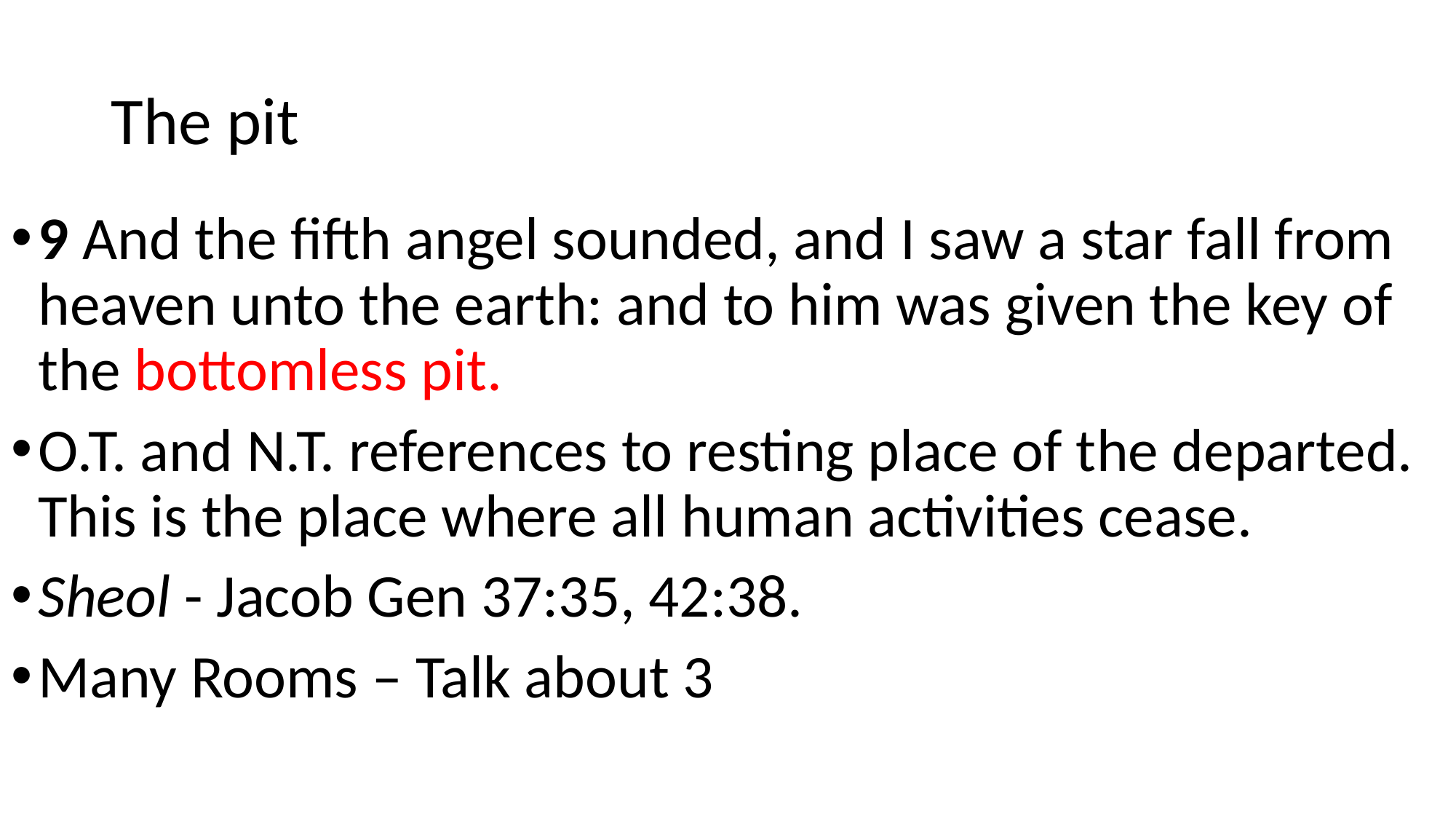

# The pit
9 And the fifth angel sounded, and I saw a star fall from heaven unto the earth: and to him was given the key of the bottomless pit.
O.T. and N.T. references to resting place of the departed. This is the place where all human activities cease.
Sheol - Jacob Gen 37:35, 42:38.
Many Rooms – Talk about 3